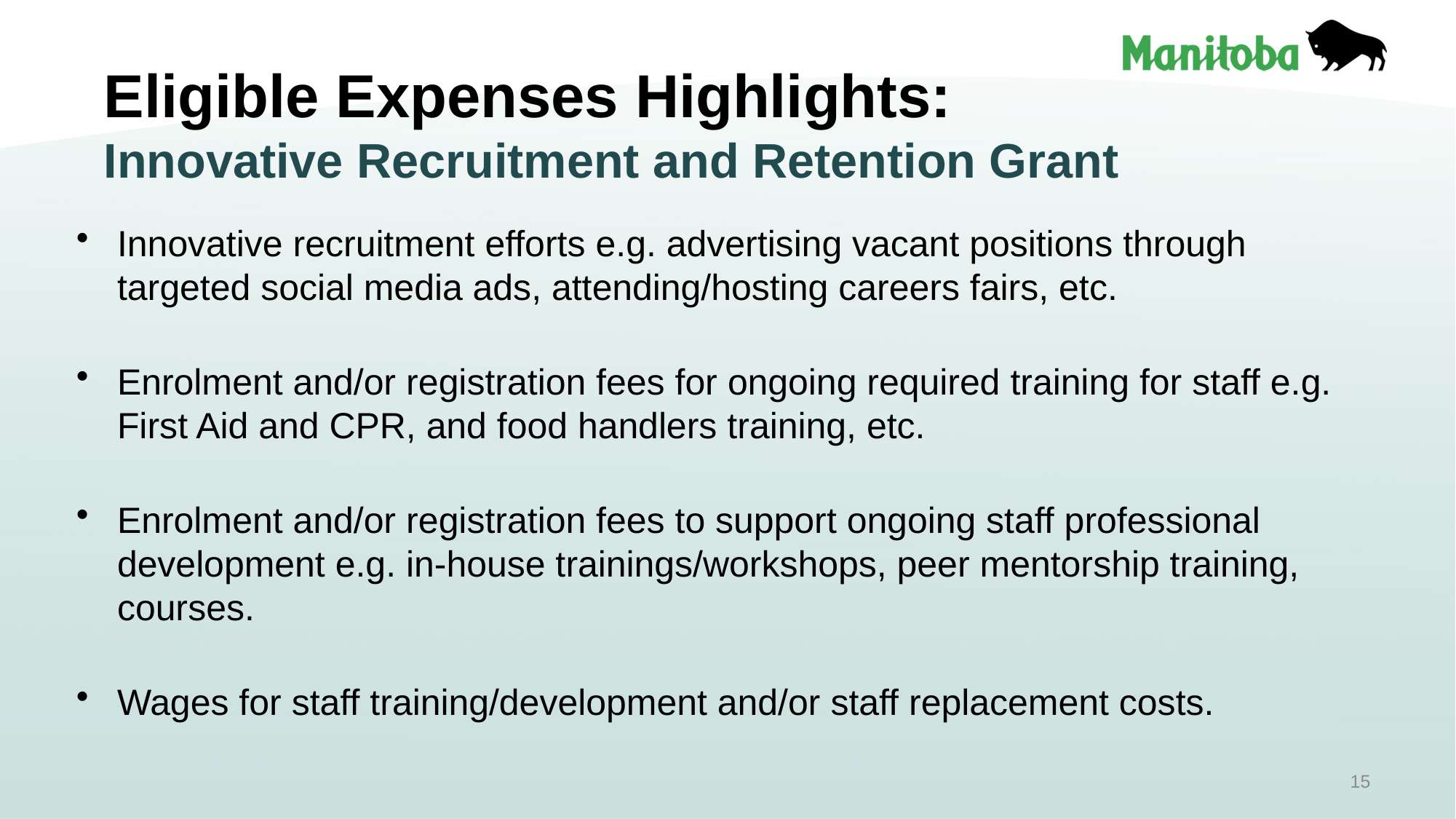

Eligible Expenses Highlights:
Innovative Recruitment and Retention Grant
Innovative recruitment efforts e.g. advertising vacant positions through targeted social media ads, attending/hosting careers fairs, etc.
Enrolment and/or registration fees for ongoing required training for staff e.g. First Aid and CPR, and food handlers training, etc.
Enrolment and/or registration fees to support ongoing staff professional development e.g. in-house trainings/workshops, peer mentorship training, courses.
Wages for staff training/development and/or staff replacement costs.
15